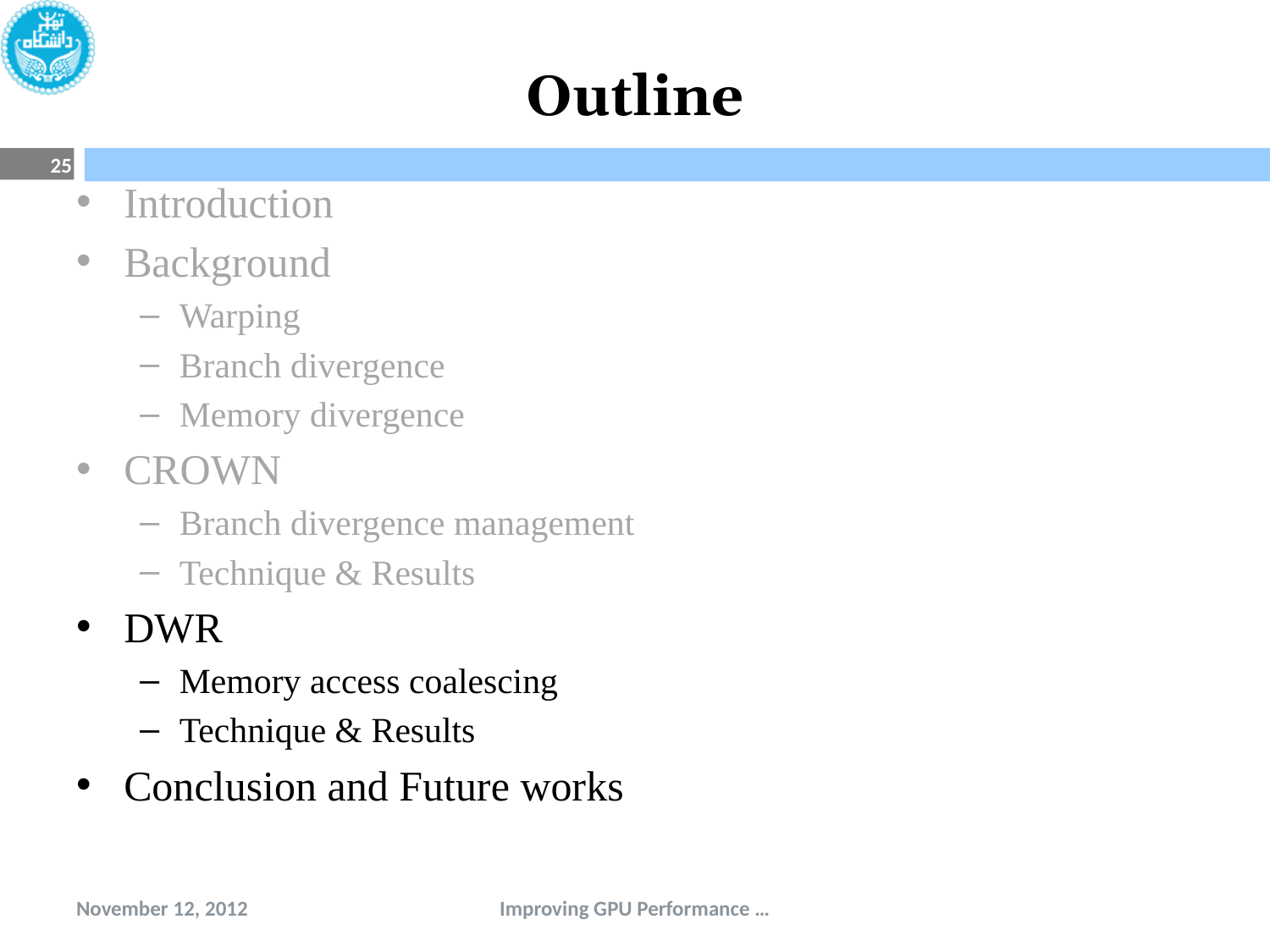

# Outline
25
Introduction
Background
Warping
Branch divergence
Memory divergence
CROWN
Branch divergence management
Technique & Results
DWR
Memory access coalescing
Technique & Results
Conclusion and Future works
November 12, 2012
Improving GPU Performance …